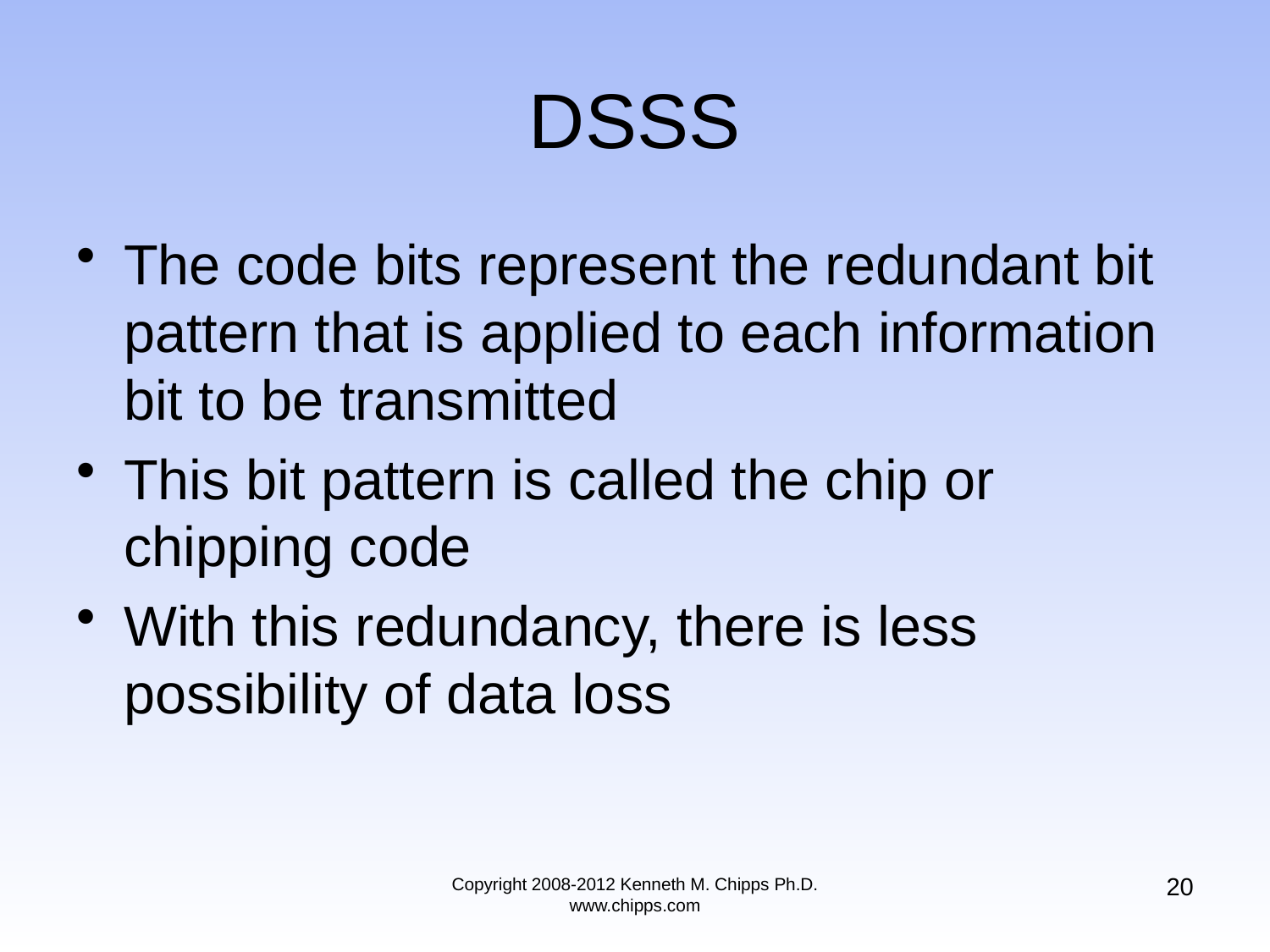

# DSSS
The code bits represent the redundant bit pattern that is applied to each information bit to be transmitted
This bit pattern is called the chip or chipping code
With this redundancy, there is less possibility of data loss
20
Copyright 2008-2012 Kenneth M. Chipps Ph.D. www.chipps.com